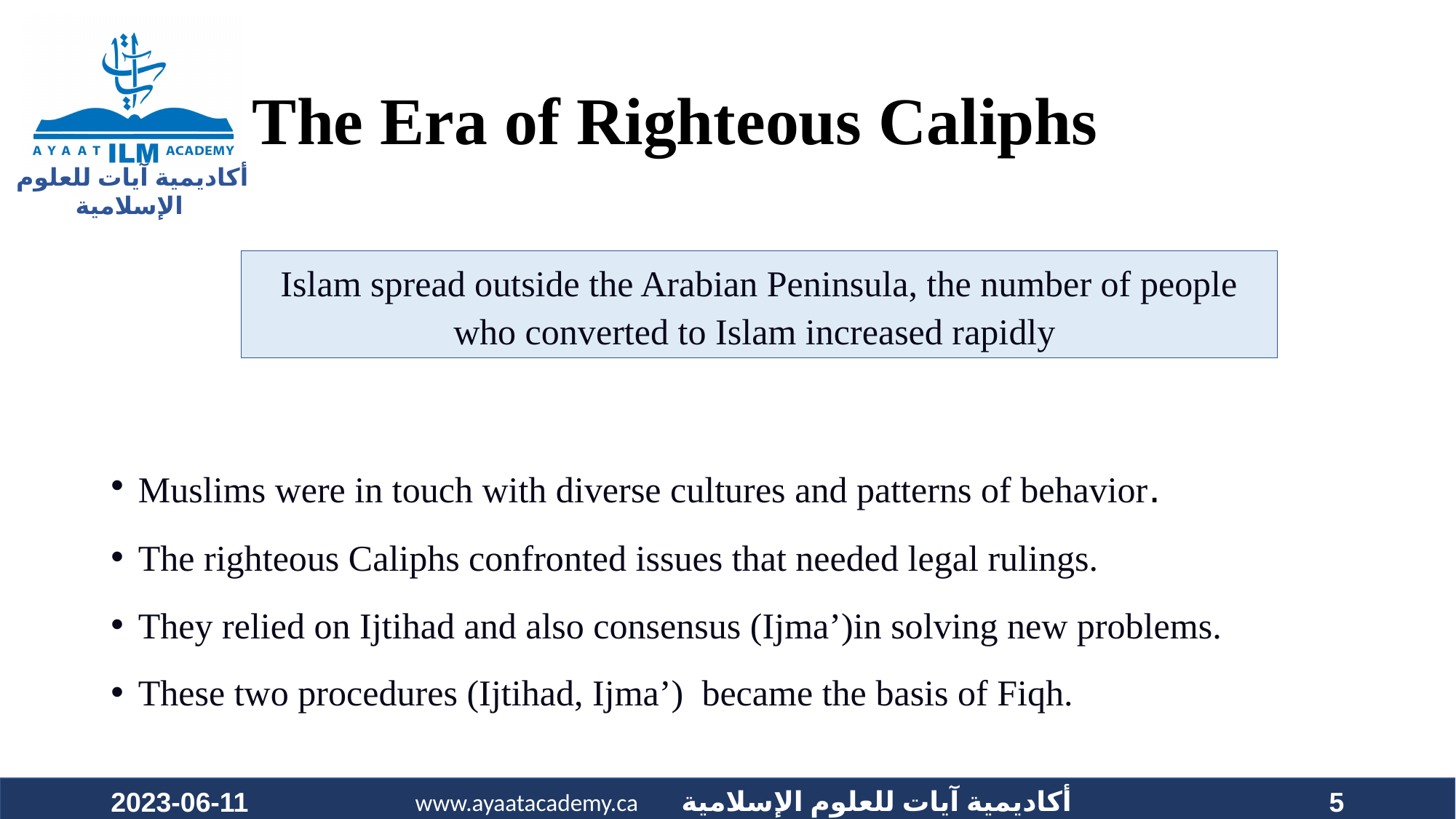

# The Era of Righteous Caliphs
Islam spread outside the Arabian Peninsula, the number of people who converted to Islam increased rapidly
Muslims were in touch with diverse cultures and patterns of behavior.
The righteous Caliphs confronted issues that needed legal rulings.
They relied on Ijtihad and also consensus (Ijma’)in solving new problems.
These two procedures (Ijtihad, Ijma’)  became the basis of Fiqh.
2023-06-11
5